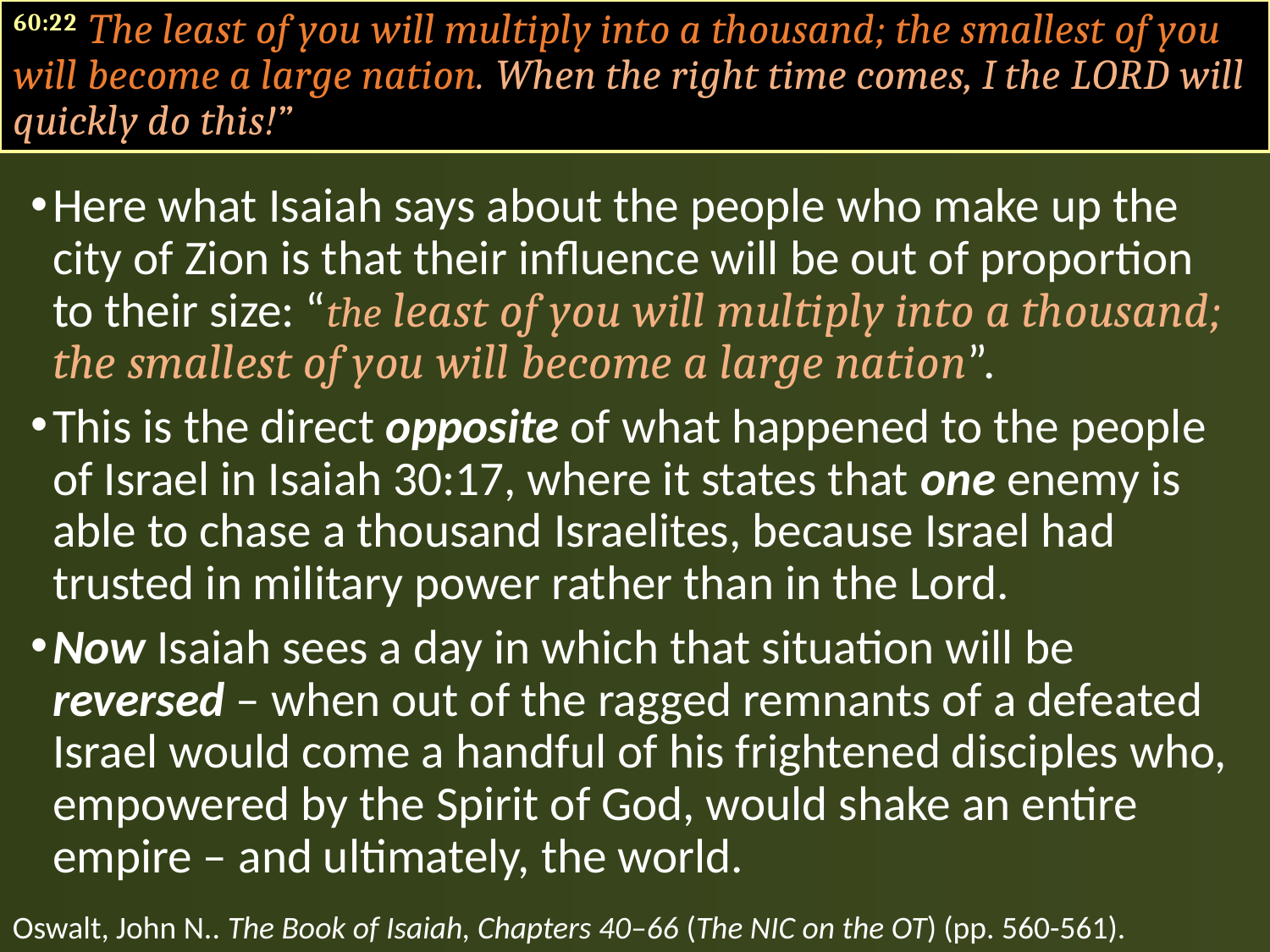

60:22 The least of you will multiply into a thousand; the smallest of you will become a large nation. When the right time comes, I the LORD will quickly do this!”
Here what Isaiah says about the people who make up the city of Zion is that their influence will be out of proportion to their size: “the least of you will multiply into a thousand; the smallest of you will become a large nation”.
This is the direct opposite of what happened to the people of Israel in Isaiah 30:17, where it states that one enemy is able to chase a thousand Israelites, because Israel had trusted in military power rather than in the Lord.
Now Isaiah sees a day in which that situation will be reversed – when out of the ragged remnants of a defeated Israel would come a handful of his frightened disciples who, empowered by the Spirit of God, would shake an entire empire – and ultimately, the world.
Oswalt, John N.. The Book of Isaiah, Chapters 40–66 (The NIC on the OT) (pp. 560-561).